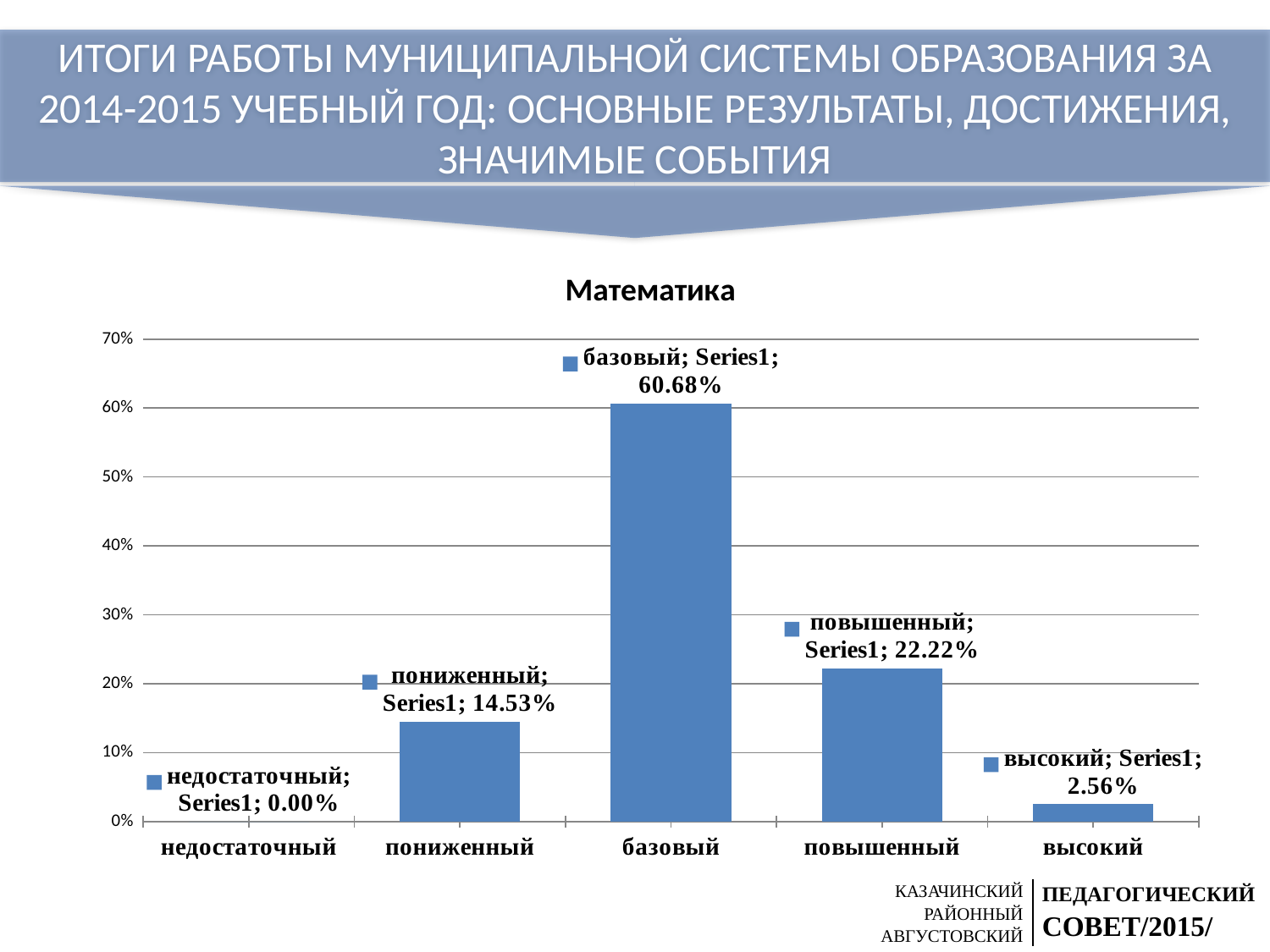

ИТОГИ РАБОТЫ МУНИЦИПАЛЬНОЙ СИСТЕМЫ ОБРАЗОВАНИЯ ЗА 2014-2015 УЧЕБНЫЙ ГОД: ОСНОВНЫЕ РЕЗУЛЬТАТЫ, ДОСТИЖЕНИЯ, ЗНАЧИМЫЕ СОБЫТИЯ

### Chart: Математика

| Category |  |
|---|---|
| недостаточный | 0.0 |
| пониженный | 0.1453 |
| базовый | 0.6068000000000019 |
| повышенный | 0.2222 |
| высокий | 0.02560000000000001 |
| КАЗАЧИНСКИЙ РАЙОННЫЙ АВГУСТОВСКИЙ | ПЕДАГОГИЧЕСКИЙ СОВЕТ/2015/ |
| --- | --- |